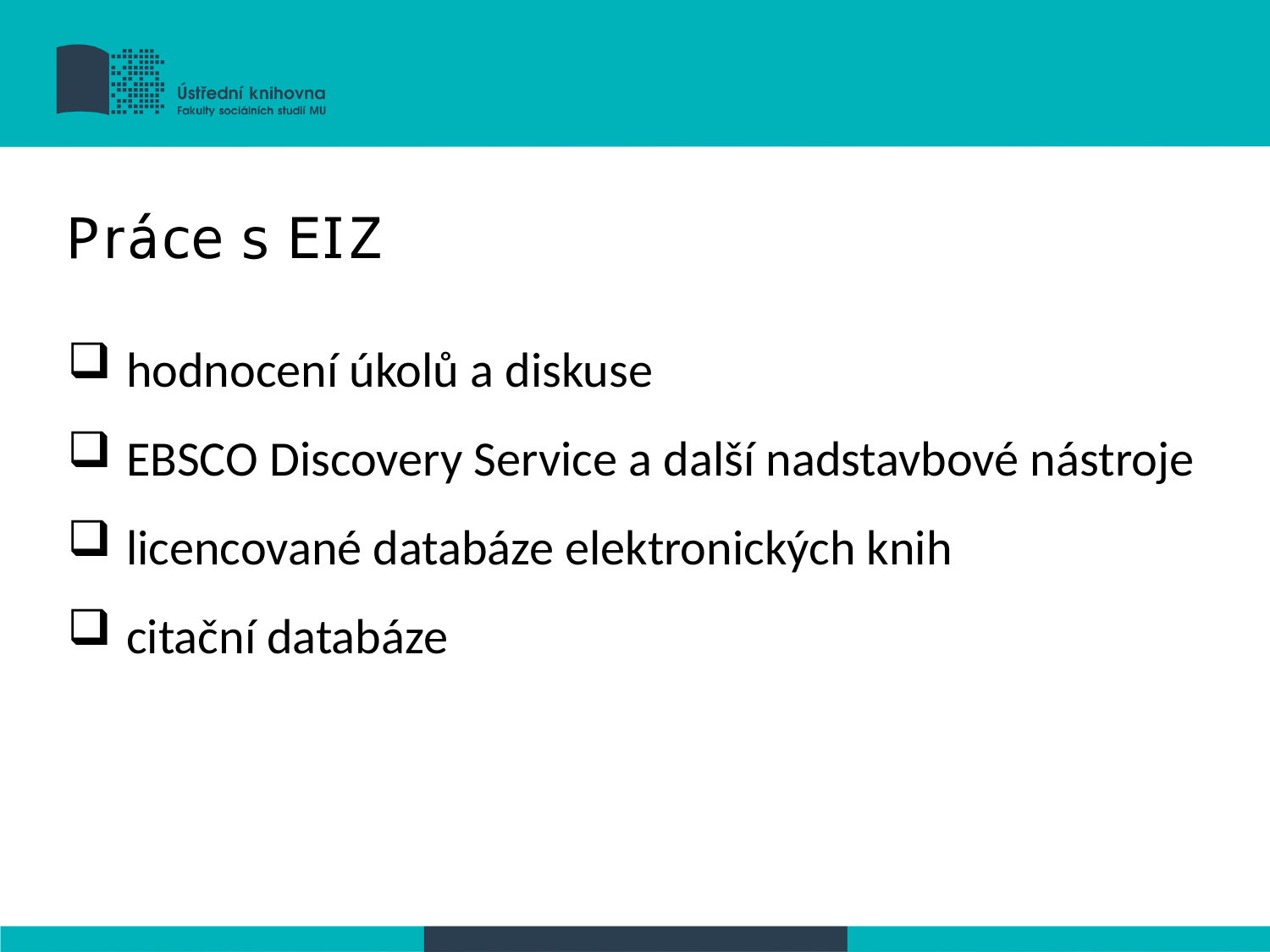

Práce s EIZ

 hodnocení úkolů a diskuse
 EBSCO Discovery Service a další nadstavbové nástroje
 licencované databáze elektronických knih
 citační databáze